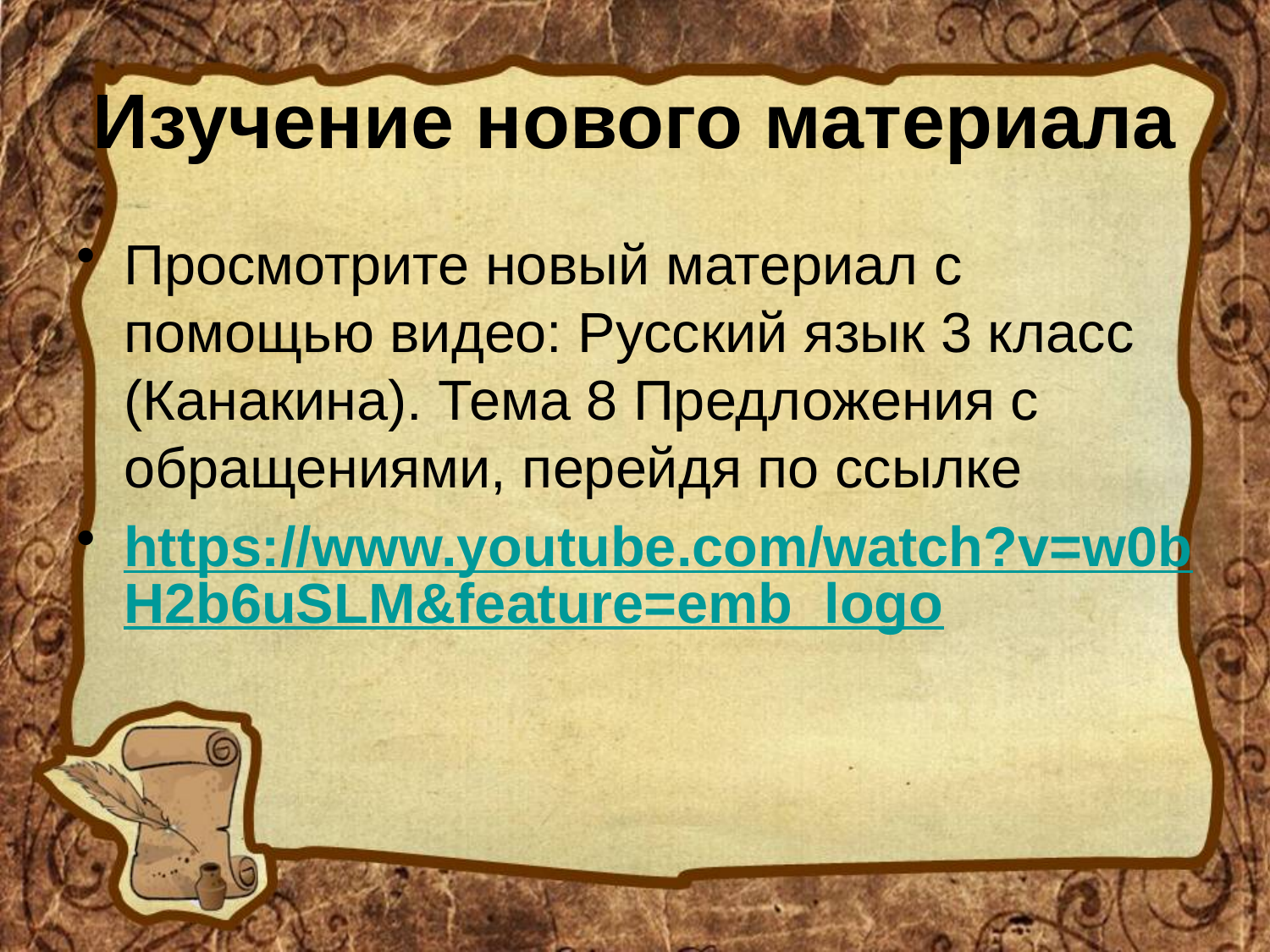

# Изучение нового материала
Просмотрите новый материал с помощью видео: Русский язык 3 класс (Канакина). Тема 8 Предложения с обращениями, перейдя по ссылке
https://www.youtube.com/watch?v=w0bH2b6uSLM&feature=emb_logo